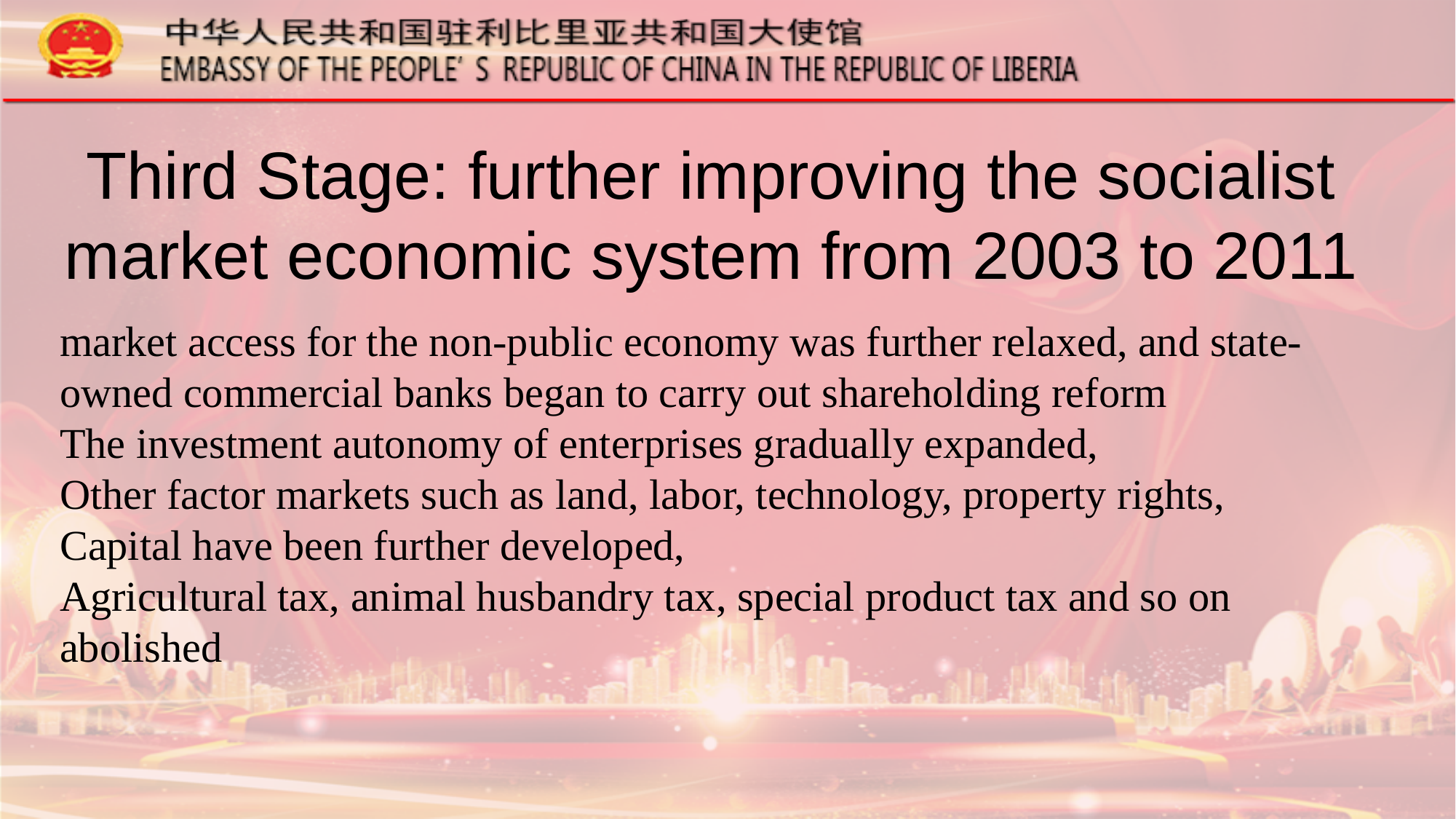

# Third Stage: further improving the socialist market economic system from 2003 to 2011
market access for the non-public economy was further relaxed, and state-owned commercial banks began to carry out shareholding reform
The investment autonomy of enterprises gradually expanded,
Other factor markets such as land, labor, technology, property rights,
Capital have been further developed,
Agricultural tax, animal husbandry tax, special product tax and so on abolished